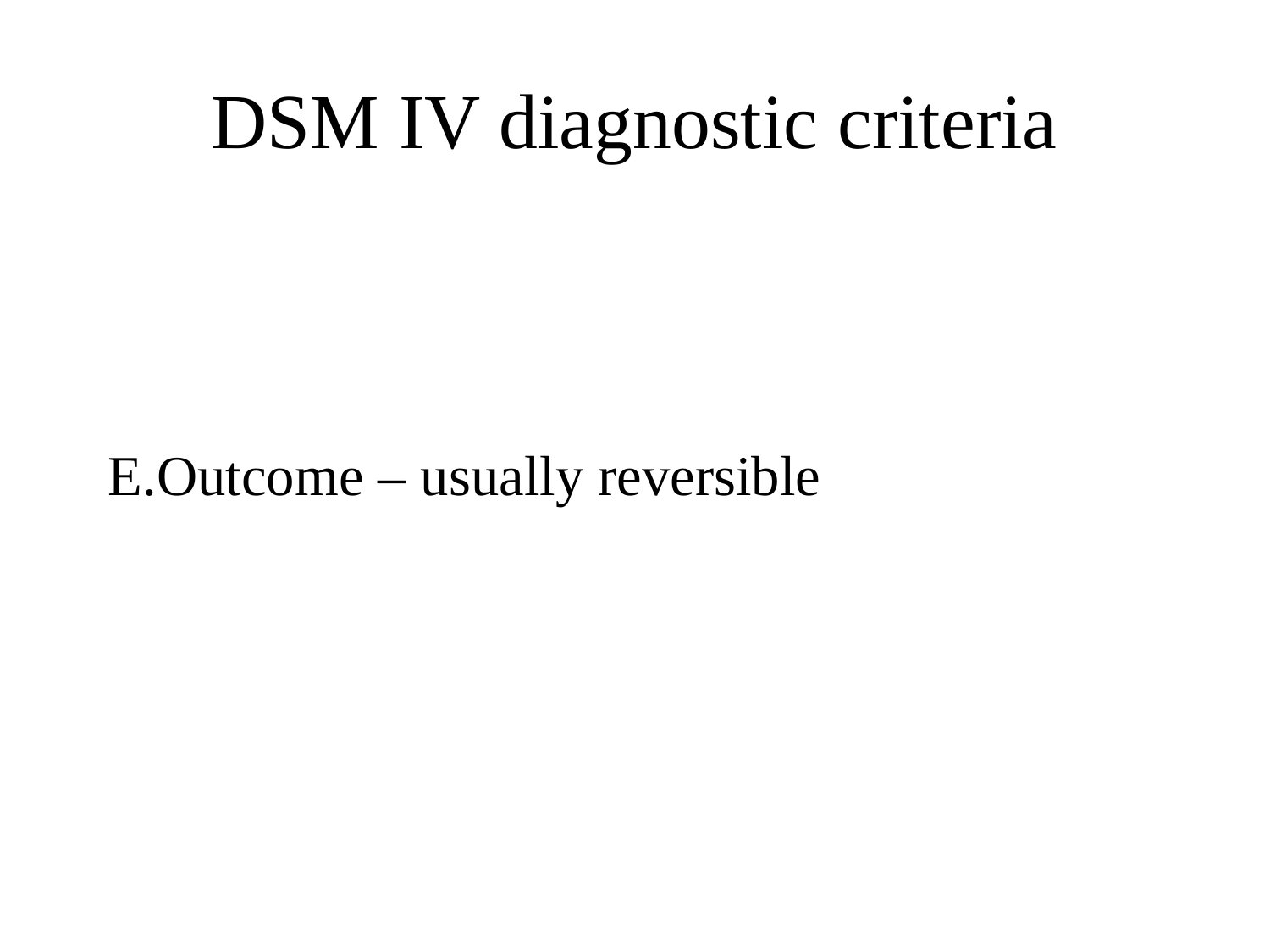

# DSM IV diagnostic criteria

Outcome – usually reversible